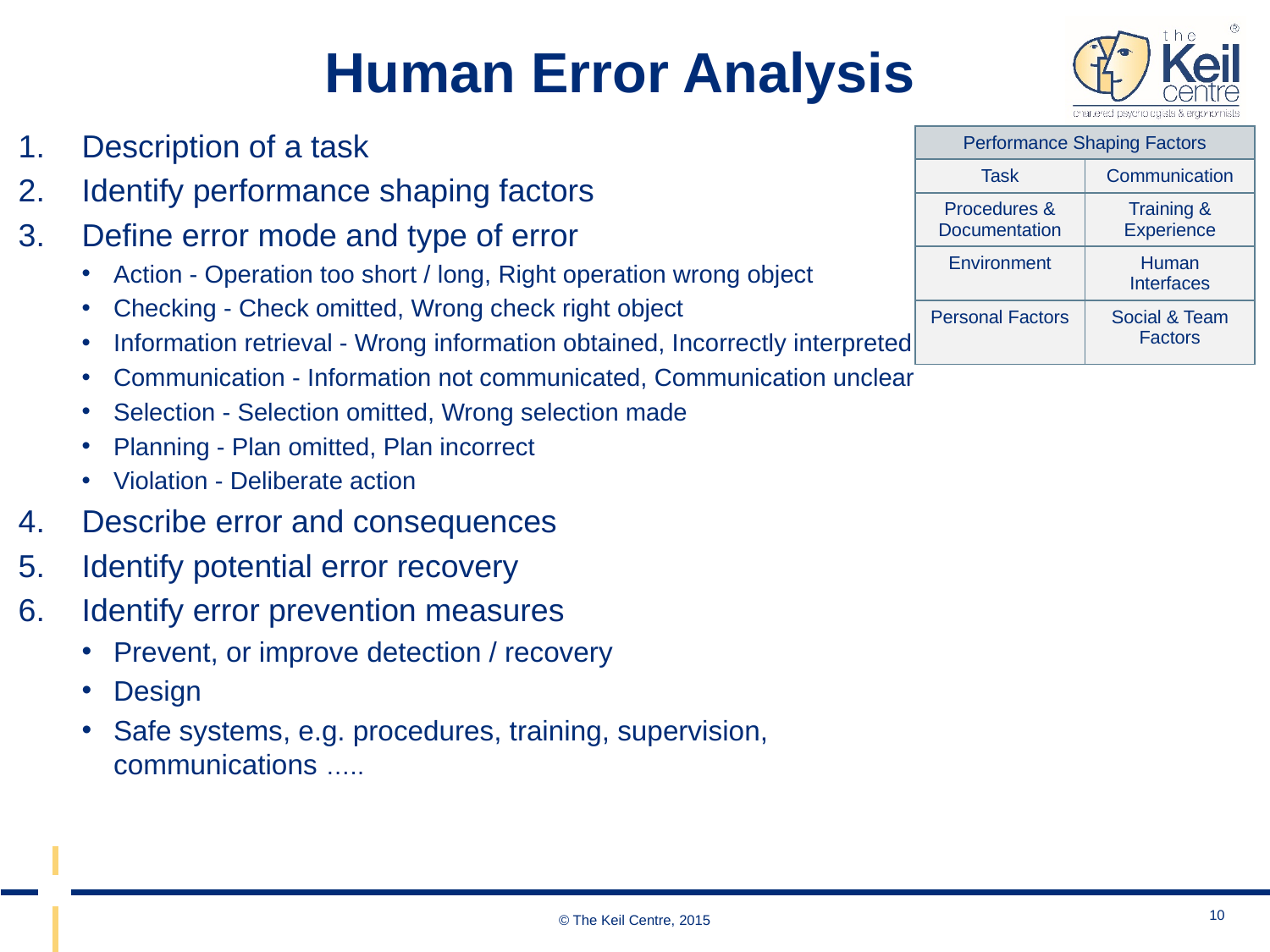

# Human Error Analysis
Description of a task
Identify performance shaping factors
Define error mode and type of error
Action - Operation too short / long, Right operation wrong object
Checking - Check omitted, Wrong check right object
Information retrieval - Wrong information obtained, Incorrectly interpreted
Communication - Information not communicated, Communication unclear
Selection - Selection omitted, Wrong selection made
Planning - Plan omitted, Plan incorrect
Violation - Deliberate action
Describe error and consequences
Identify potential error recovery
Identify error prevention measures
Prevent, or improve detection / recovery
Design
Safe systems, e.g. procedures, training, supervision, communications …..

| Performance Shaping Factors |  |
| --- | --- |
| Task | Communication |
| Procedures & Documentation | Training & Experience |
| Environment | Human Interfaces |
| Personal Factors | Social & Team Factors |